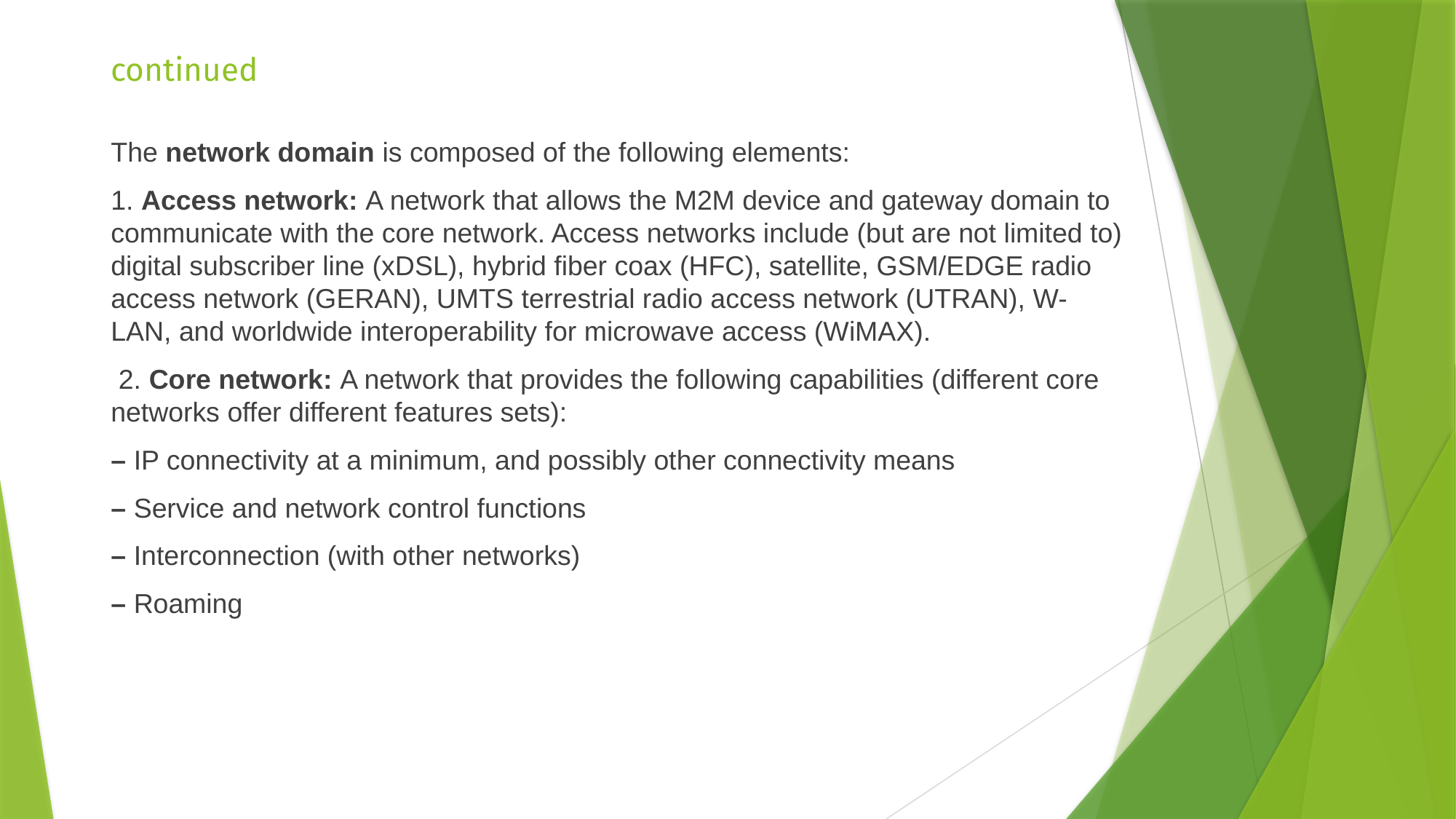

# continued
The network domain is composed of the following elements:
1. Access network: A network that allows the M2M device and gateway domain to communicate with the core network. Access networks include (but are not limited to) digital subscriber line (xDSL), hybrid fiber coax (HFC), satellite, GSM/EDGE radio access network (GERAN), UMTS terrestrial radio access network (UTRAN), W-LAN, and worldwide interoperability for microwave access (WiMAX).
 2. Core network: A network that provides the following capabilities (different core networks offer different features sets):
– IP connectivity at a minimum, and possibly other connectivity means
– Service and network control functions
– Interconnection (with other networks)
– Roaming